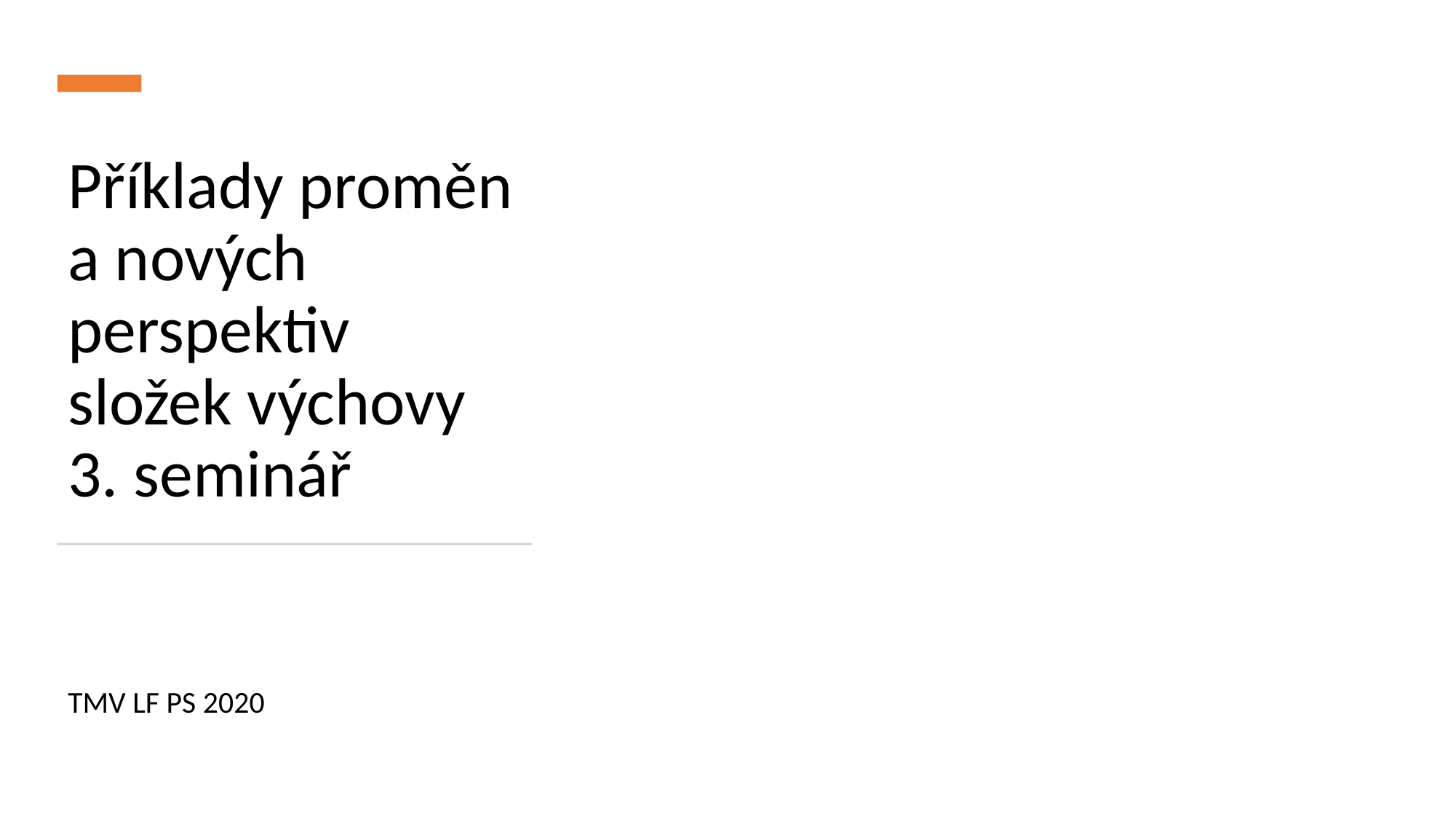

# Příklady proměn a nových perspektiv složek výchovy 3. seminář

TMV LF PS 2020